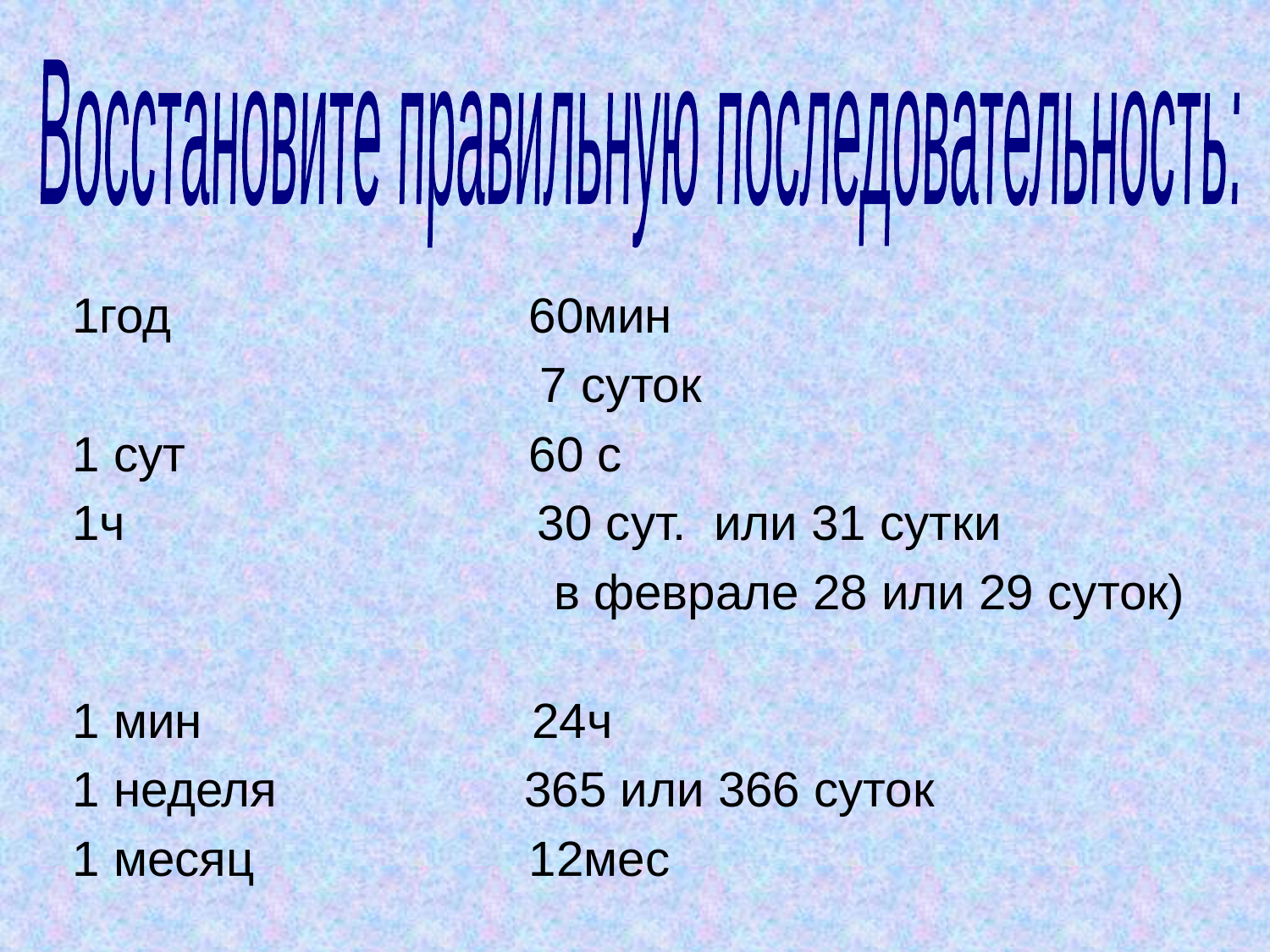

Восстановите правильную последовательность:
1год                          60мин
                                  7 суток
1 сут                         60 с
1ч                              30 сут.  или 31 сутки
                                   в феврале 28 или 29 суток)
1 мин                        24ч
1 неделя                  365 или 366 суток
1 месяц                    12мес